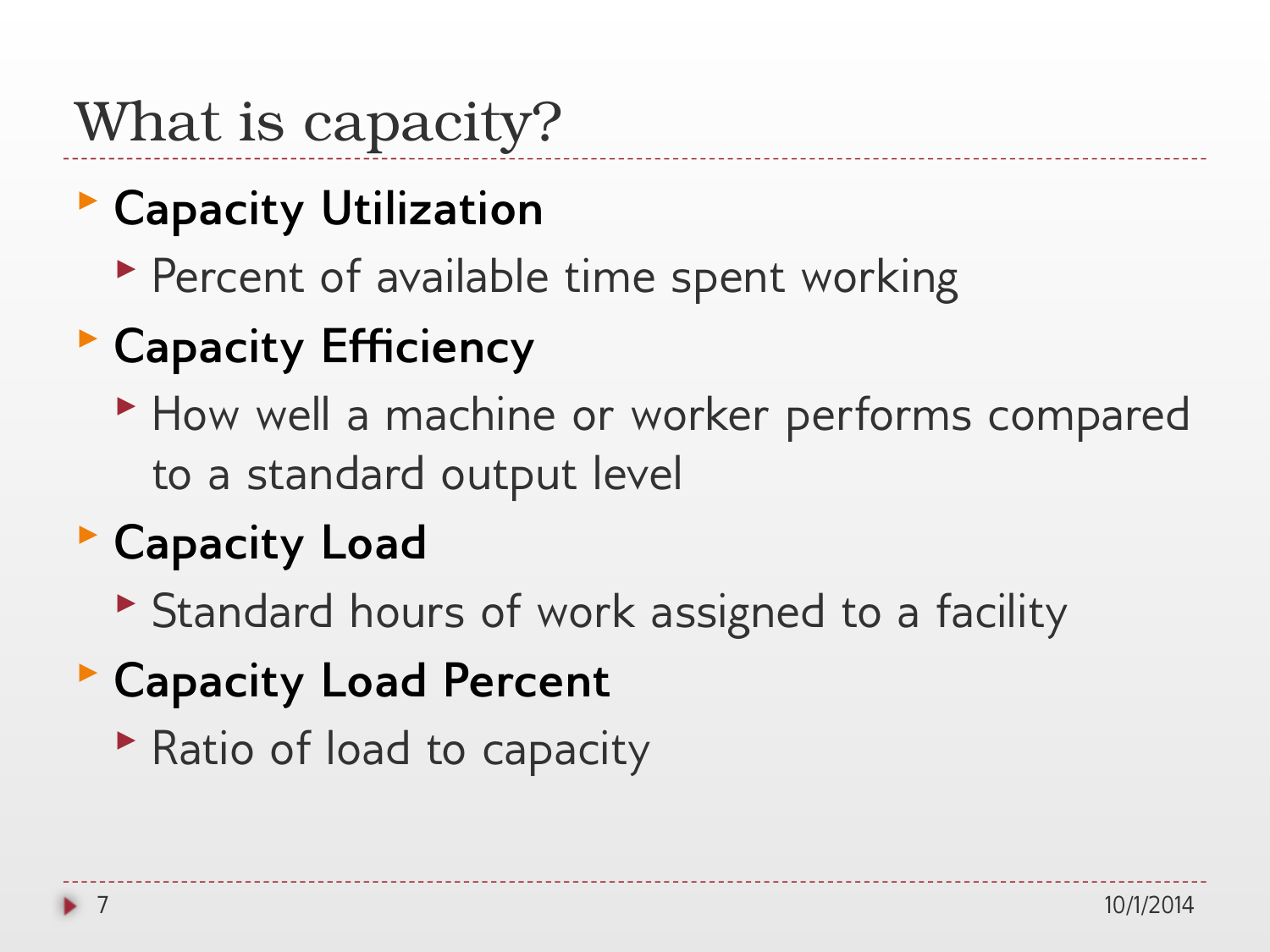

# What is capacity?
Capacity Utilization
Percent of available time spent working
Capacity Efficiency
How well a machine or worker performs compared to a standard output level
Capacity Load
Standard hours of work assigned to a facility
Capacity Load Percent
Ratio of load to capacity
7
10/1/2014